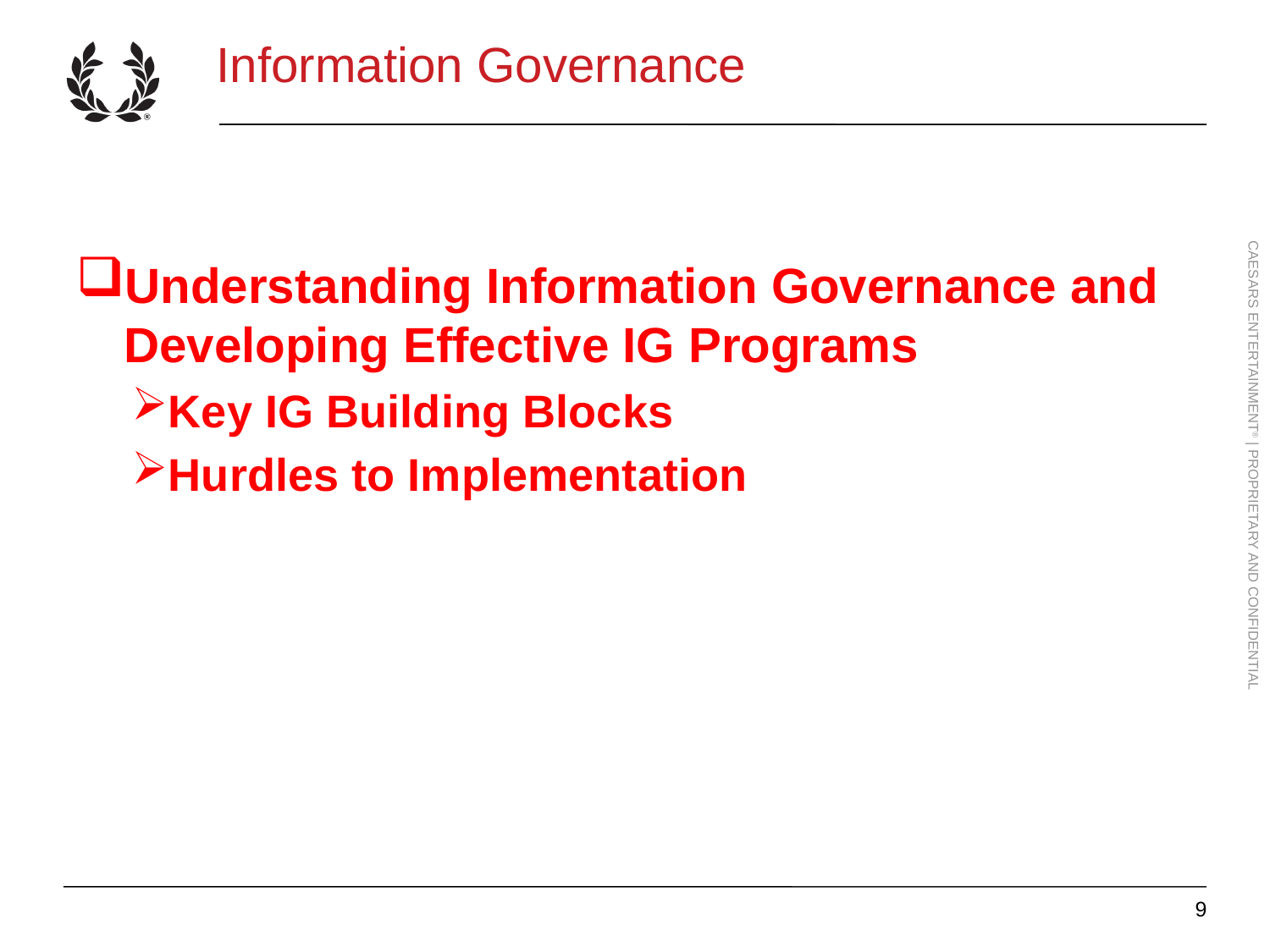

# Information Governance

Understanding Information Governance and Developing Effective IG Programs
Key IG Building Blocks
Hurdles to Implementation